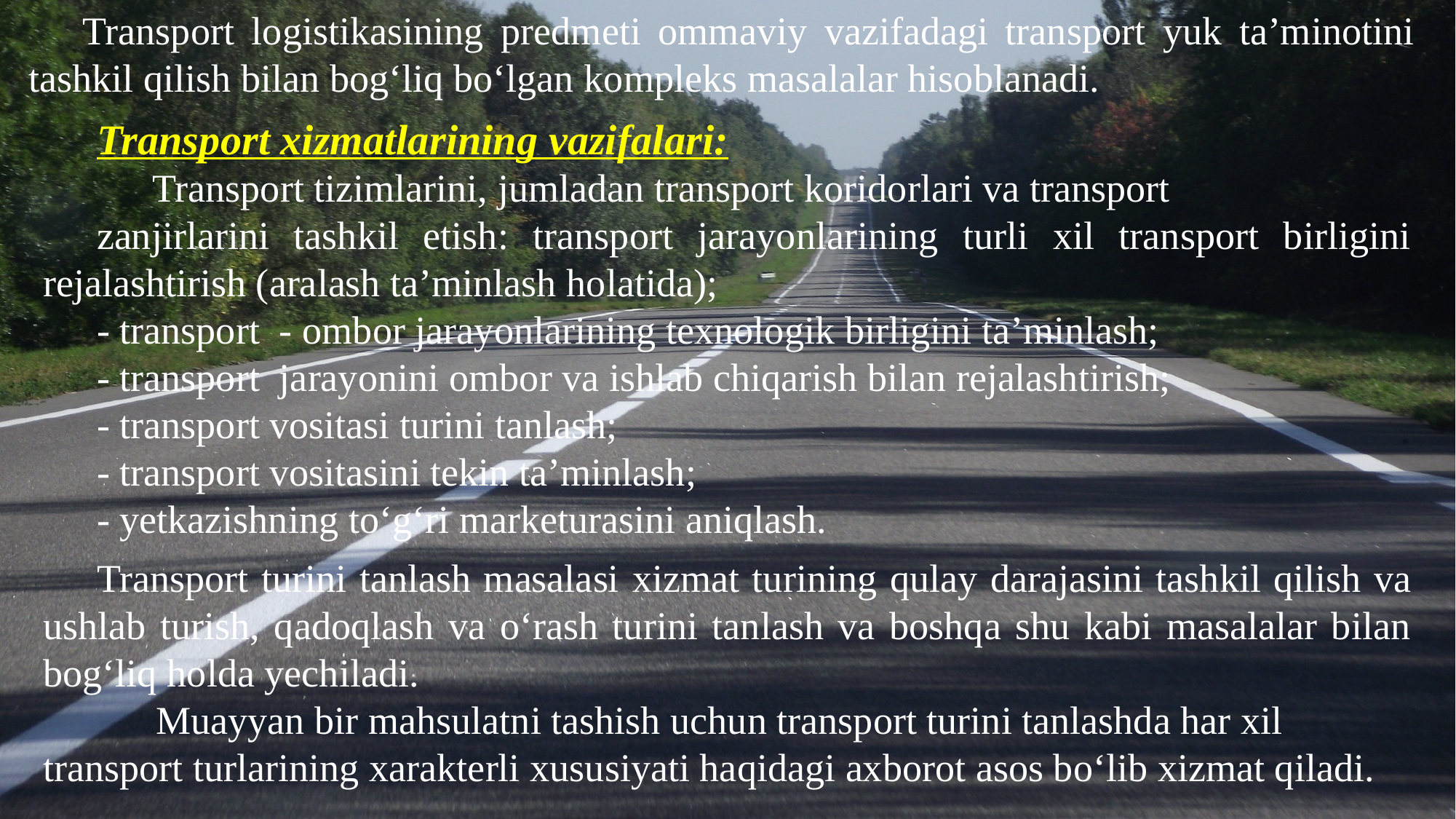

Transport logistikasining predmeti ommaviy vazifadagi transport yuk ta’minotini tashkil qilish bilan bog‘liq bo‘lgan kompleks masalalar hisoblanadi.
Transport xizmatlarining vazifalari:
  	Transport tizimlarini, jumladan transport koridorlari va transport
zanjirlarini tashkil etish: transport jarayonlarining turli xil transport birligini rejalashtirish (aralash ta’minlash holatida);
- transport  - ombor jarayonlarining texnologik birligini ta’minlash;
- transport  jarayonini ombor va ishlab chiqarish bilan rejalashtirish;
- transport vositasi turini tanlash;
- transport vositasini tekin ta’minlash;
- yetkazishning to‘g‘ri marketurasini aniqlash.
Transport turini tanlash masalasi xizmat turining qulay darajasini tashkil qilish va ushlab turish, qadoqlash va o‘rash turini tanlash va boshqa shu kabi masalalar bilan bog‘liq holda yechiladi.
      Muayyan bir mahsulatni tashish uchun transport turini tanlashda har xil transport turlarining xarakterli xususiyati haqidagi axborot asos bo‘lib xizmat qiladi.